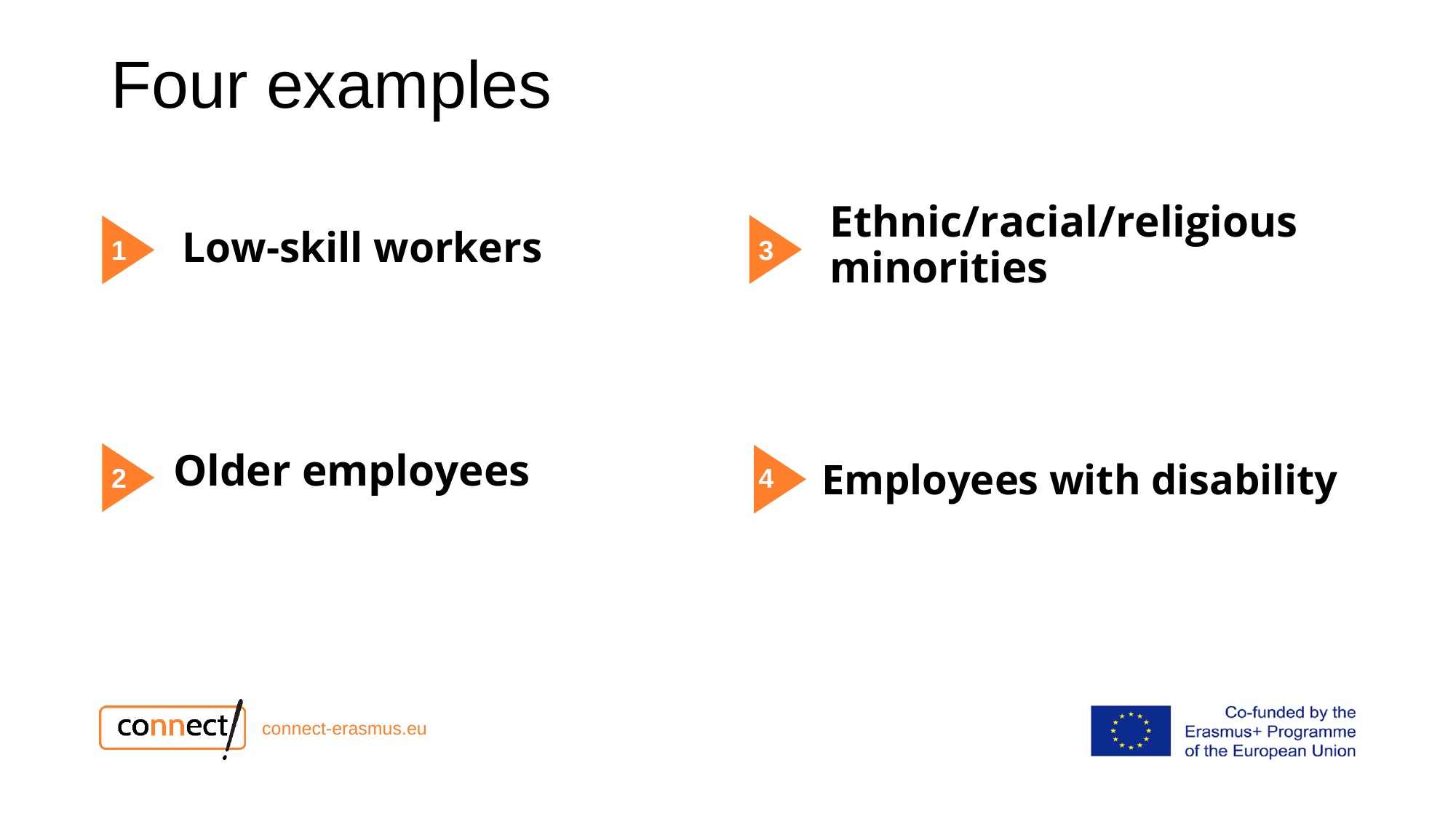

# Four examples
Ethnic/racial/religious minorities

Low-skill workers

3
1

Older employees

Employees with disability

2
4

connect-erasmus.eu